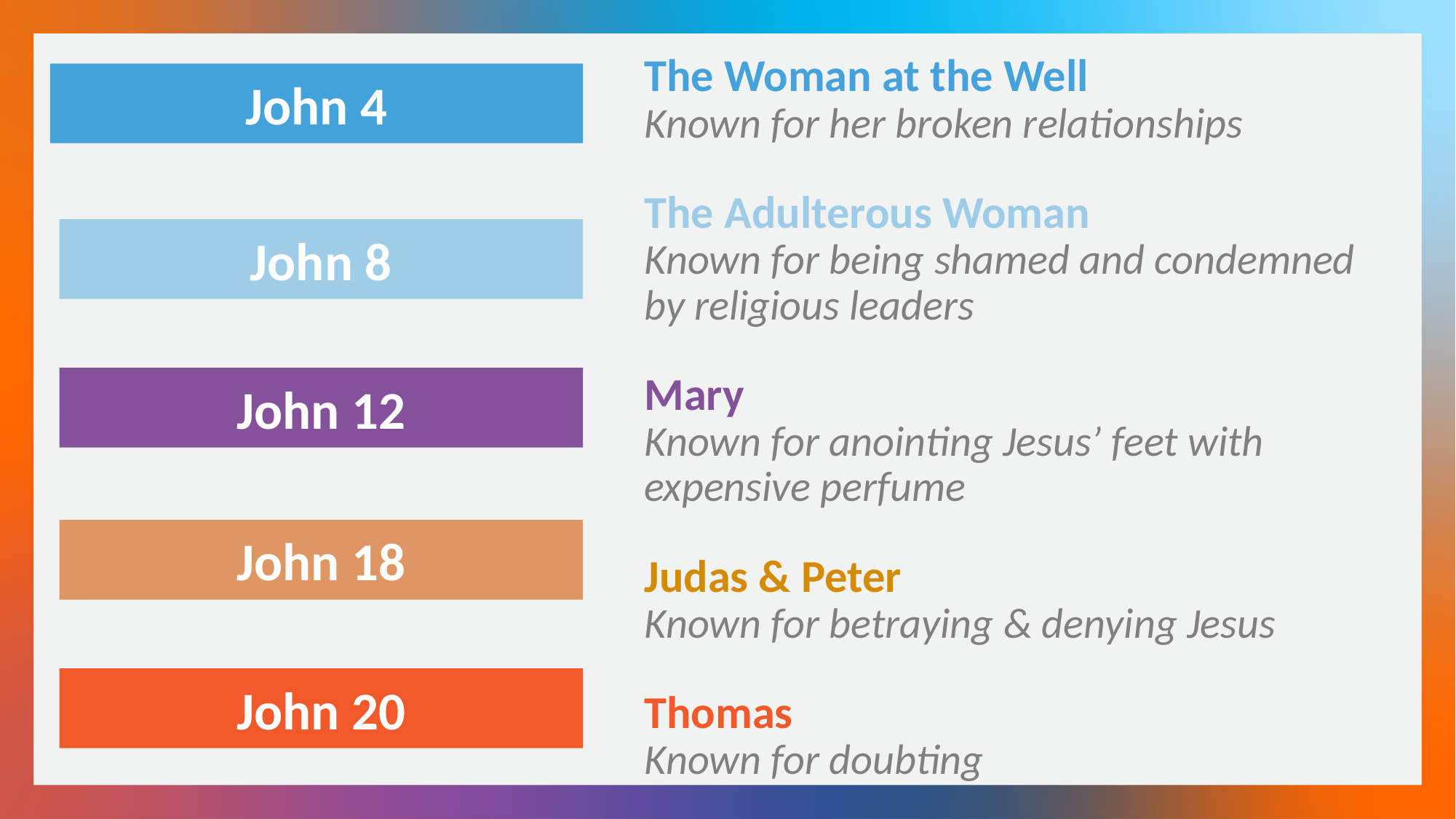

The Woman at the Well
Known for her broken relationships

The Adulterous Woman
Known for being shamed and condemned by religious leaders

Mary
Known for anointing Jesus’ feet with expensive perfume

Judas & Peter
Known for betraying & denying Jesus

Thomas
Known for doubting
John 4
John 8
John 12
John 18
John 20